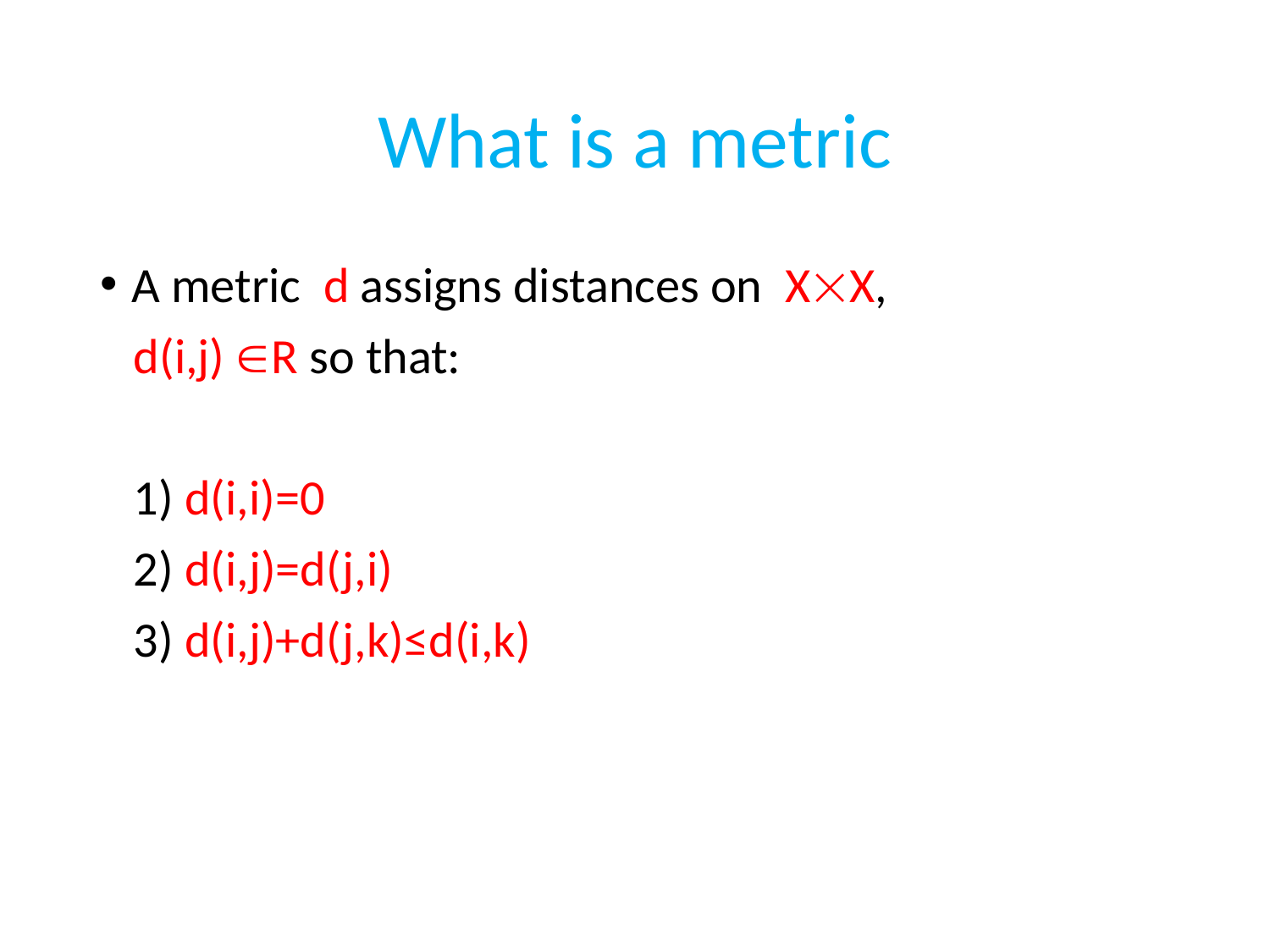

# What is a metric
A metric  d assigns distances on  X×X,
   d(i,j) ∈R so that:

   1) d(i,i)=0
   2) d(i,j)=d(j,i)
   3) d(i,j)+d(j,k)≤d(i,k)